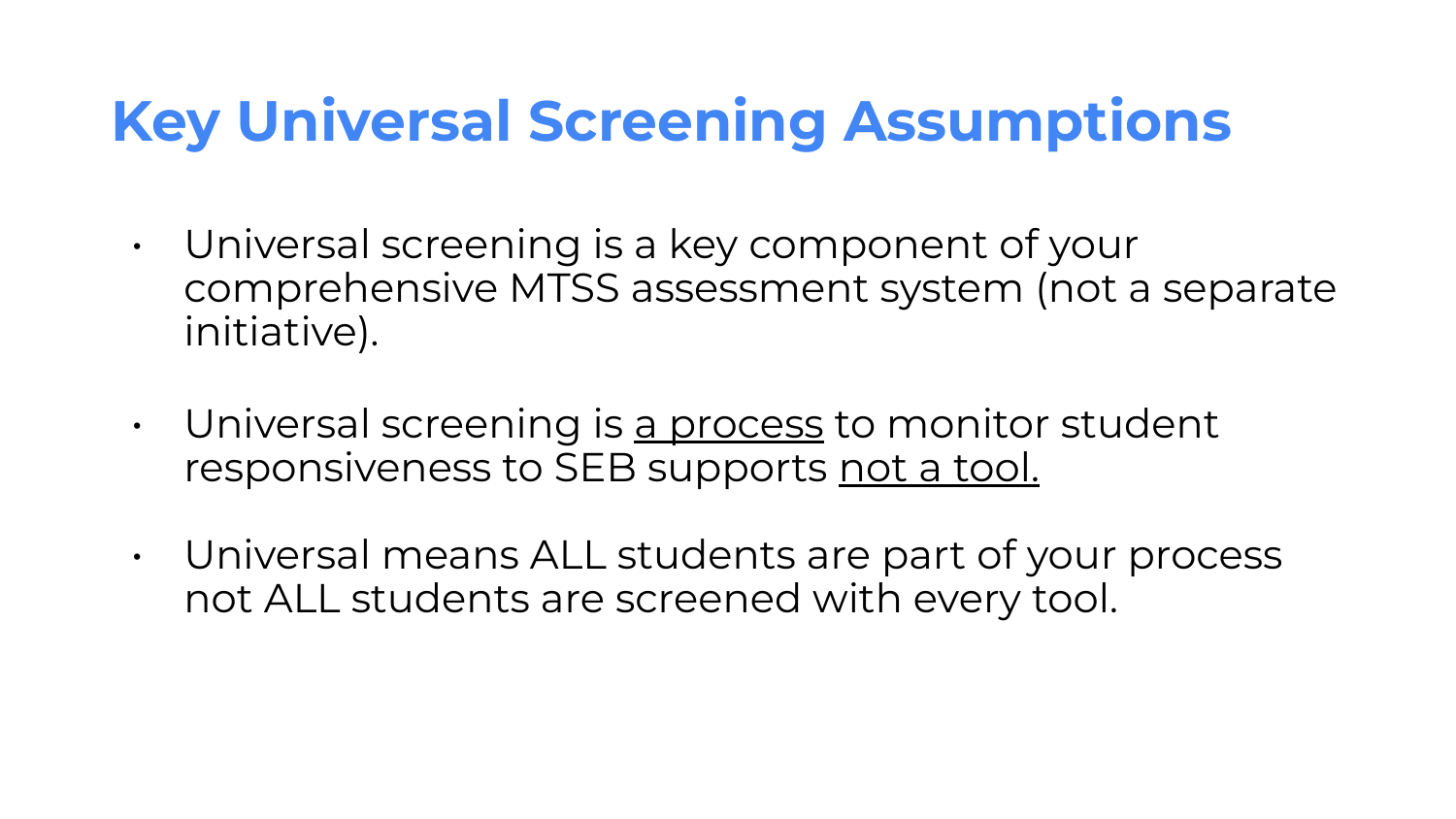

# Key Universal Screening Assumptions
Universal screening is a key component of your comprehensive MTSS assessment system (not a separate initiative).
Universal screening is a process to monitor student responsiveness to SEB supports not a tool.
Universal means ALL students are part of your process not ALL students are screened with every tool.